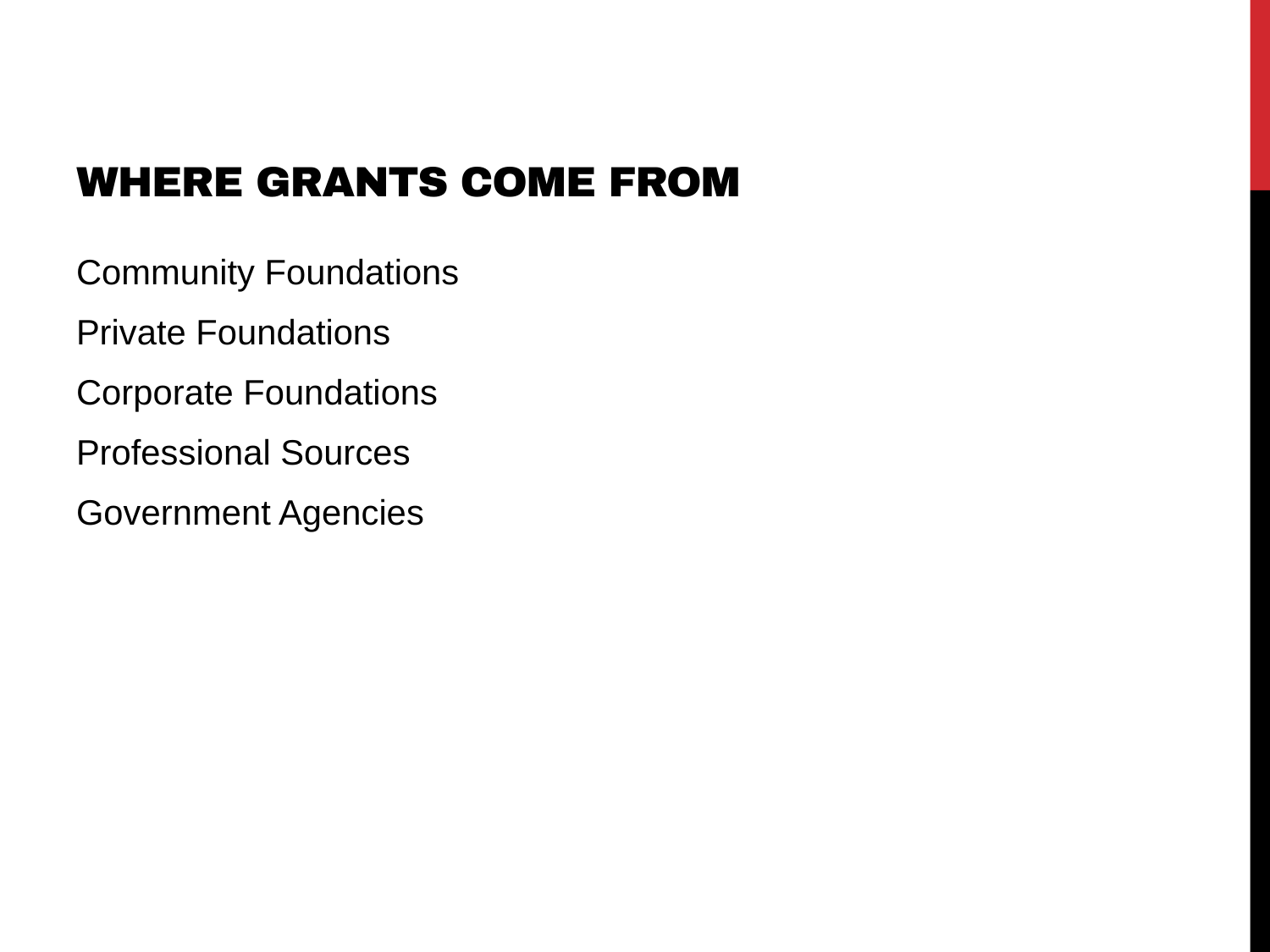

# Where Grants Come From
Community Foundations
Private Foundations
Corporate Foundations
Professional Sources
Government Agencies